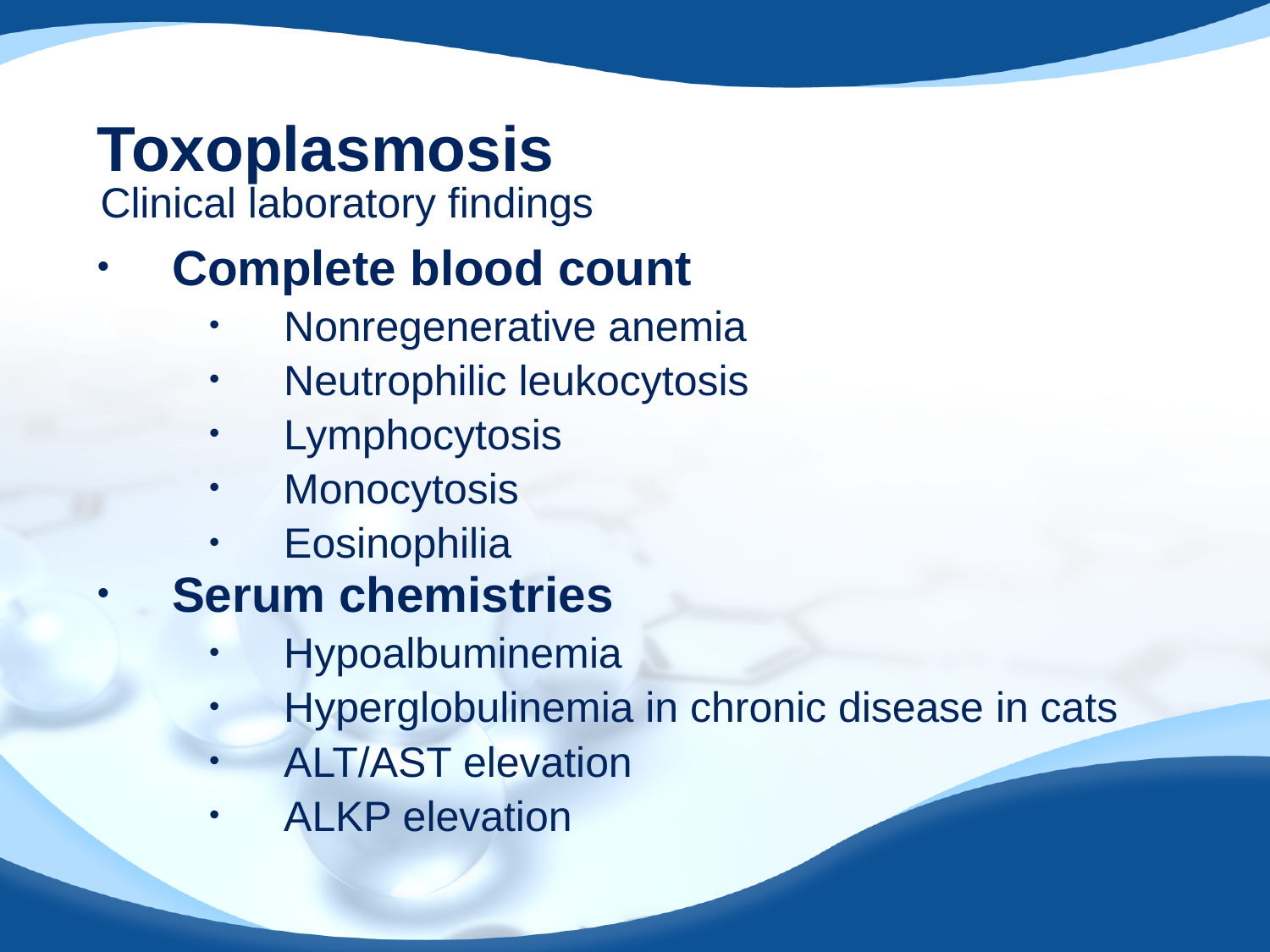

# Toxoplasmosis
Clinical laboratory findings
Complete blood count
Nonregenerative anemia
Neutrophilic leukocytosis
Lymphocytosis
Monocytosis
Eosinophilia
Serum chemistries
Hypoalbuminemia
Hyperglobulinemia in chronic disease in cats
ALT/AST elevation
ALKP elevation